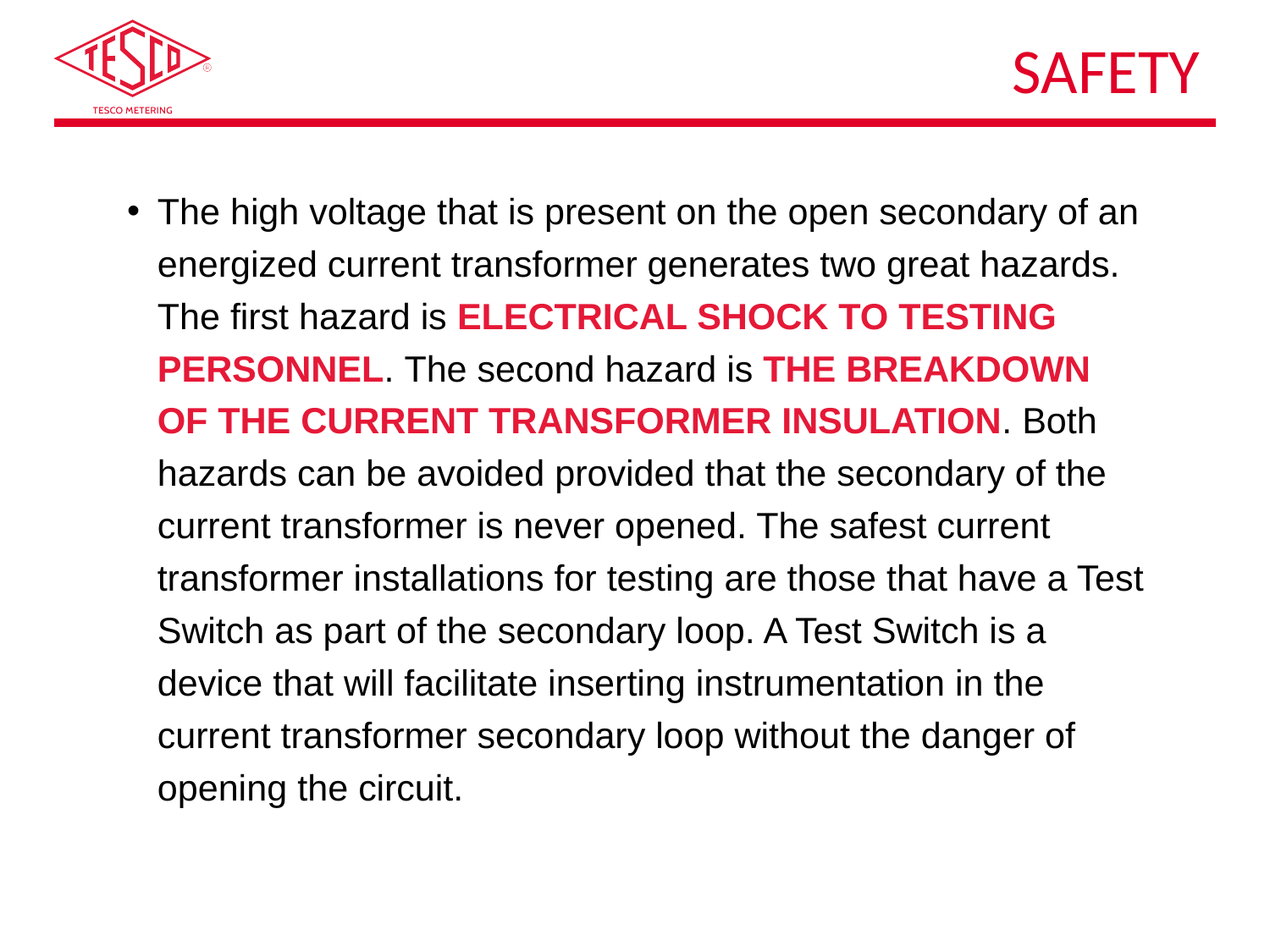

# Safety

The high voltage that is present on the open secondary of an energized current transformer generates two great hazards. The first hazard is ELECTRICAL SHOCK TO TESTING PERSONNEL. The second hazard is THE BREAKDOWN OF THE CURRENT TRANSFORMER INSULATION. Both hazards can be avoided provided that the secondary of the current transformer is never opened. The safest current transformer installations for testing are those that have a Test Switch as part of the secondary loop. A Test Switch is a device that will facilitate inserting instrumentation in the current transformer secondary loop without the danger of opening the circuit.